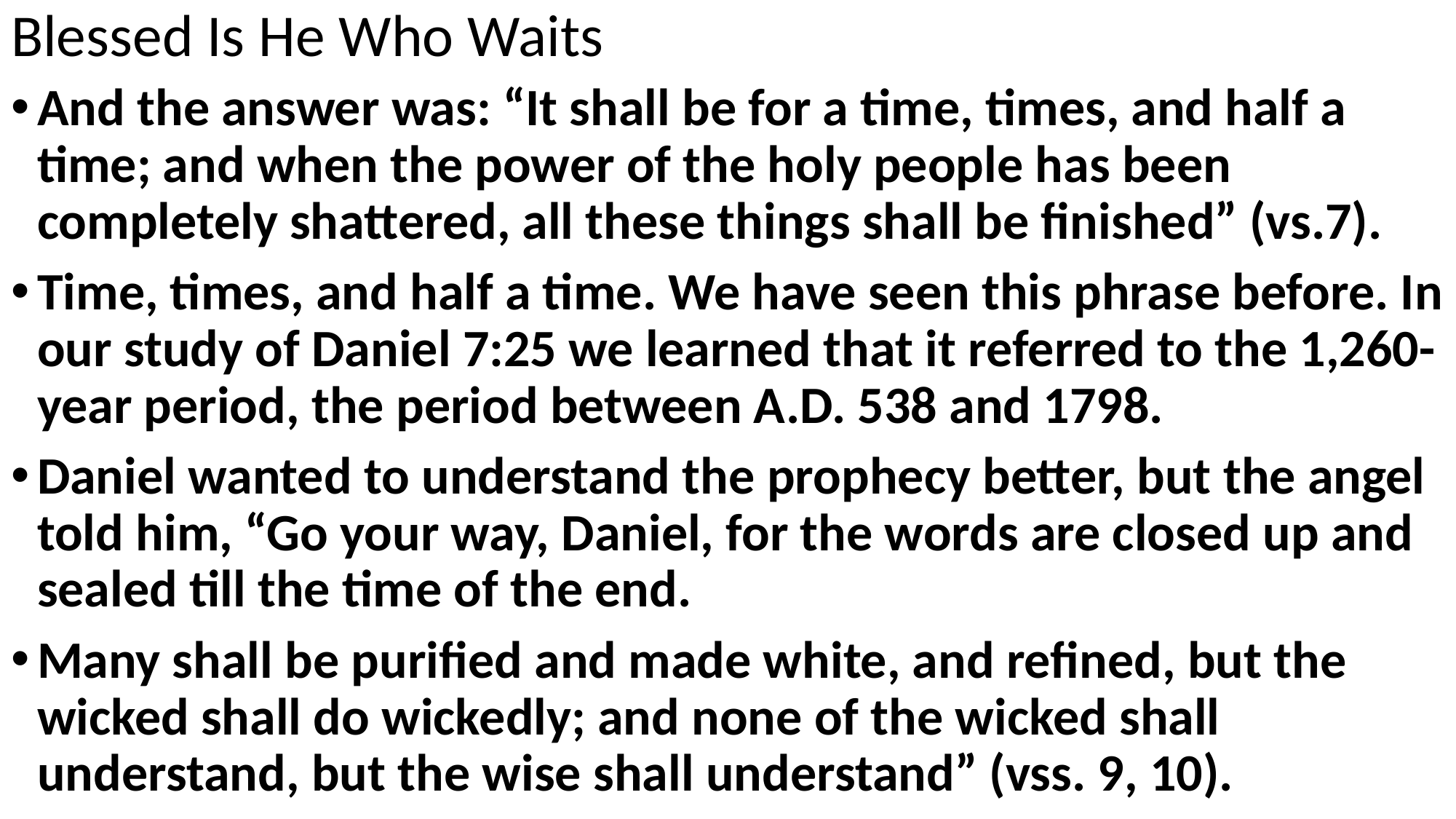

# Blessed Is He Who Waits
And the answer was: “It shall be for a time, times, and half a time; and when the power of the holy people has been completely shattered, all these things shall be finished” (vs.7).
Time, times, and half a time. We have seen this phrase before. In our study of Daniel 7:25 we learned that it referred to the 1,260-year period, the period between A.D. 538 and 1798.
Daniel wanted to understand the prophecy better, but the angel told him, “Go your way, Daniel, for the words are closed up and sealed till the time of the end.
Many shall be purified and made white, and refined, but the wicked shall do wickedly; and none of the wicked shall understand, but the wise shall understand” (vss. 9, 10).